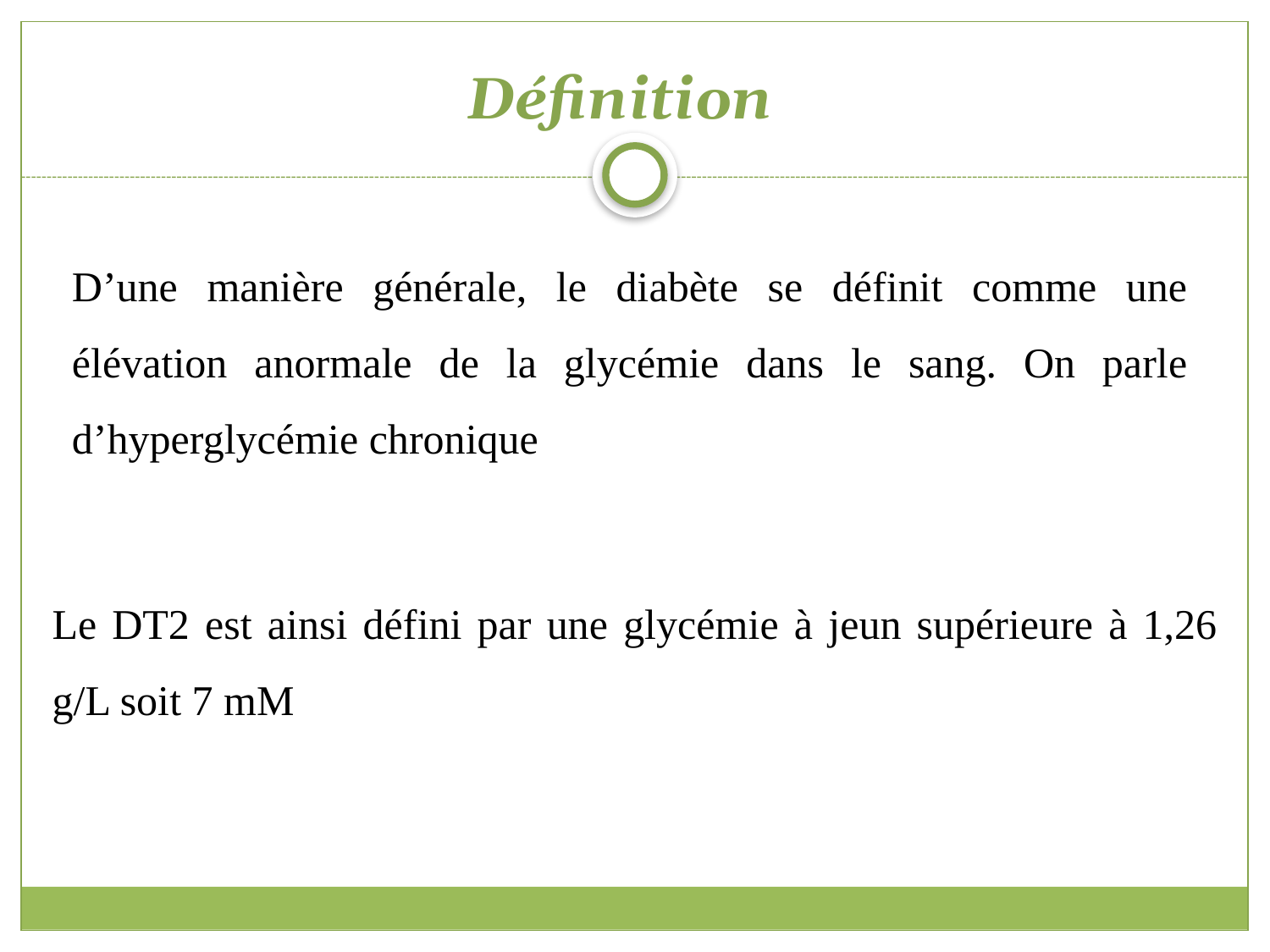

# Définition
D’une manière générale, le diabète se définit comme une élévation anormale de la glycémie dans le sang. On parle d’hyperglycémie chronique
Le DT2 est ainsi défini par une glycémie à jeun supérieure à 1,26 g/L soit 7 mM